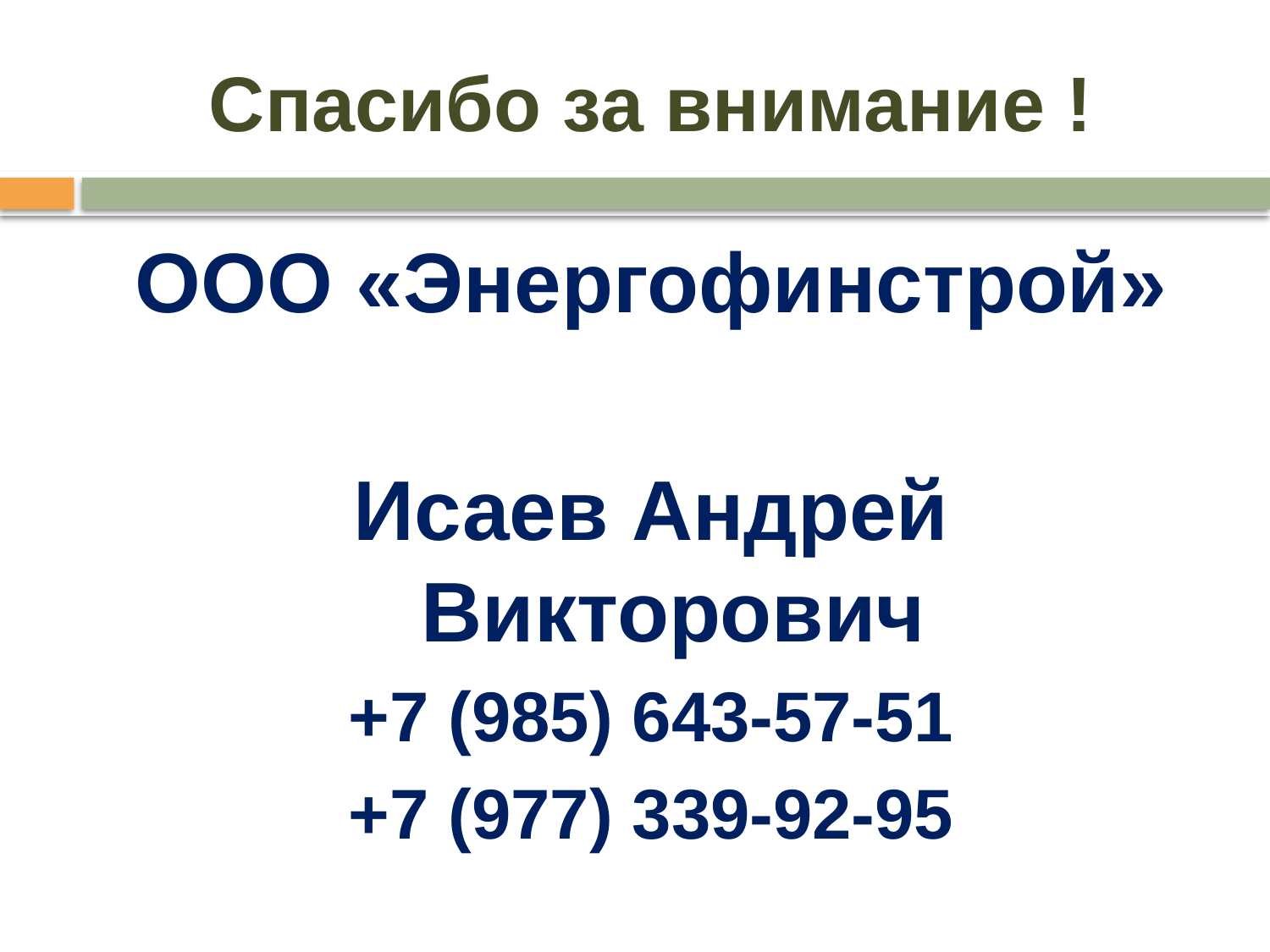

# Спасибо за внимание !
ООО «Энергофинстрой»

Исаев Андрей Викторович
+7 (985) 643-57-51
+7 (977) 339-92-95